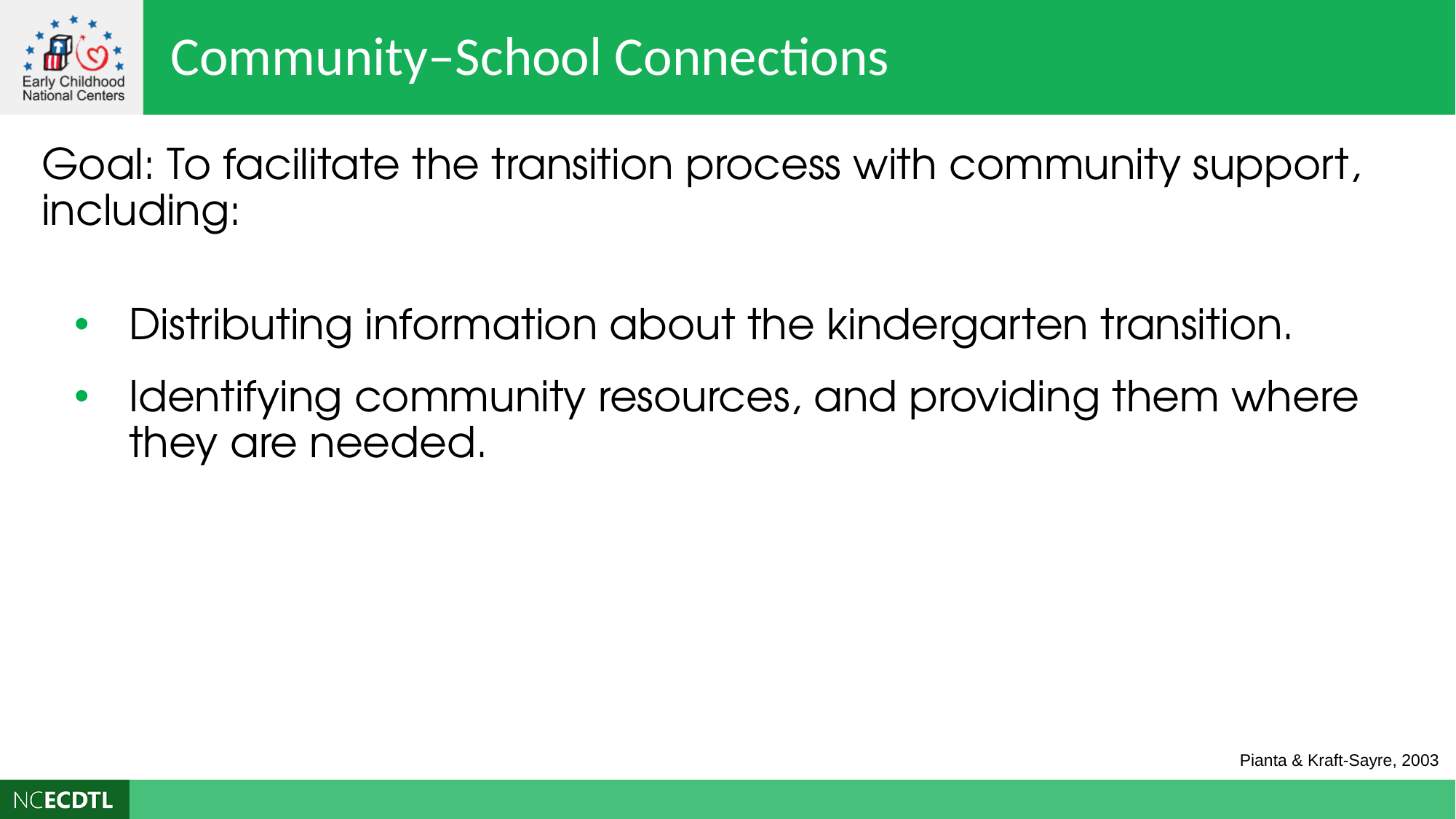

Community–School Connections
Goal: To facilitate the transition process with community support, including:

Distributing information about the kindergarten transition.
Identifying community resources, and providing them where they are needed.

Pianta & Kraft-Sayre, 2003